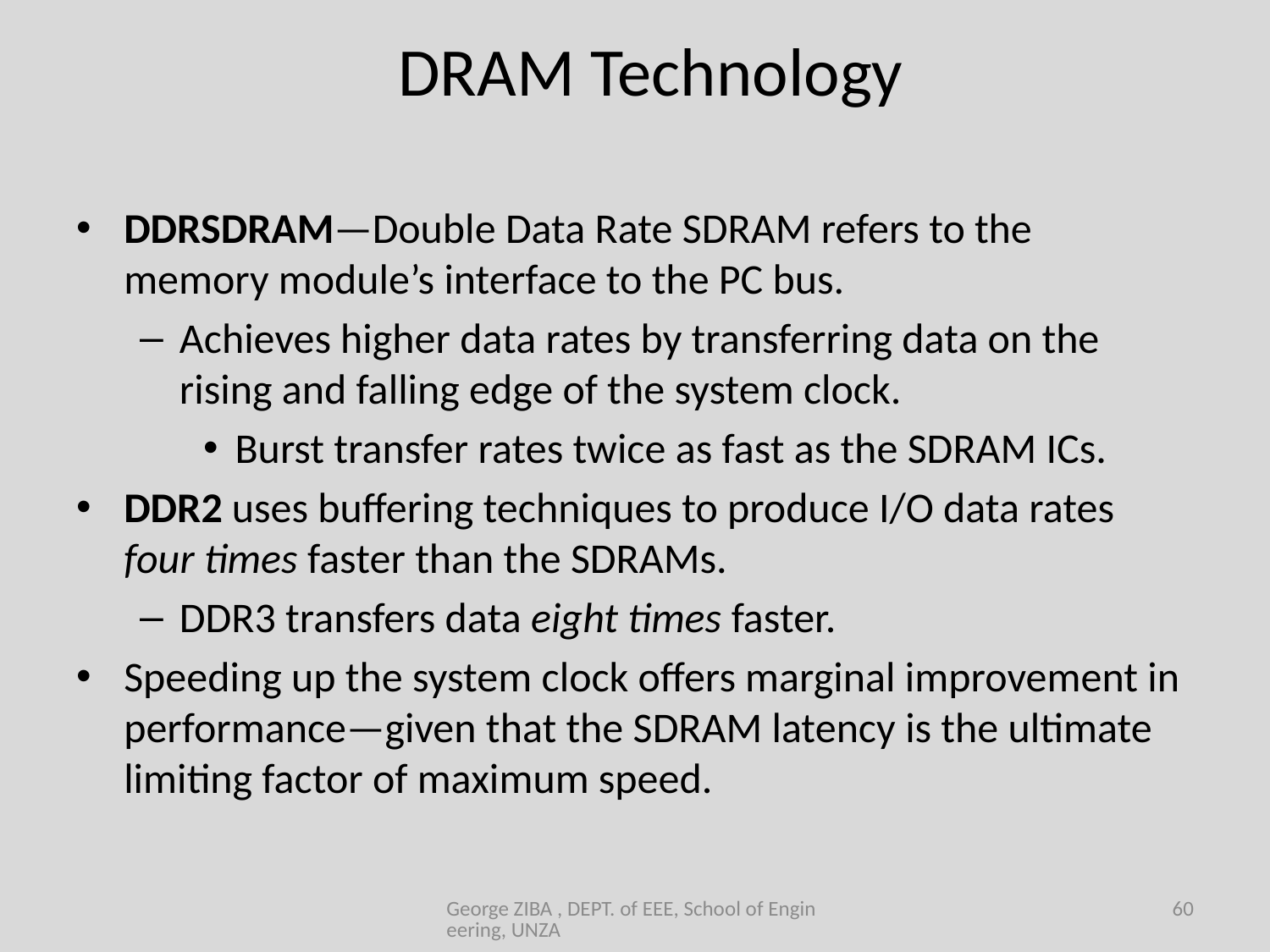

# DRAM Technology
DDRSDRAM—Double Data Rate SDRAM refers to the memory module’s interface to the PC bus.
Achieves higher data rates by transferring data on the rising and falling edge of the system clock.
Burst transfer rates twice as fast as the SDRAM ICs.
DDR2 uses buffering techniques to produce I/O data rates four times faster than the SDRAMs.
DDR3 transfers data eight times faster.
Speeding up the system clock offers marginal improvement in performance—given that the SDRAM latency is the ultimate limiting factor of maximum speed.
George ZIBA , DEPT. of EEE, School of Engineering, UNZA
60